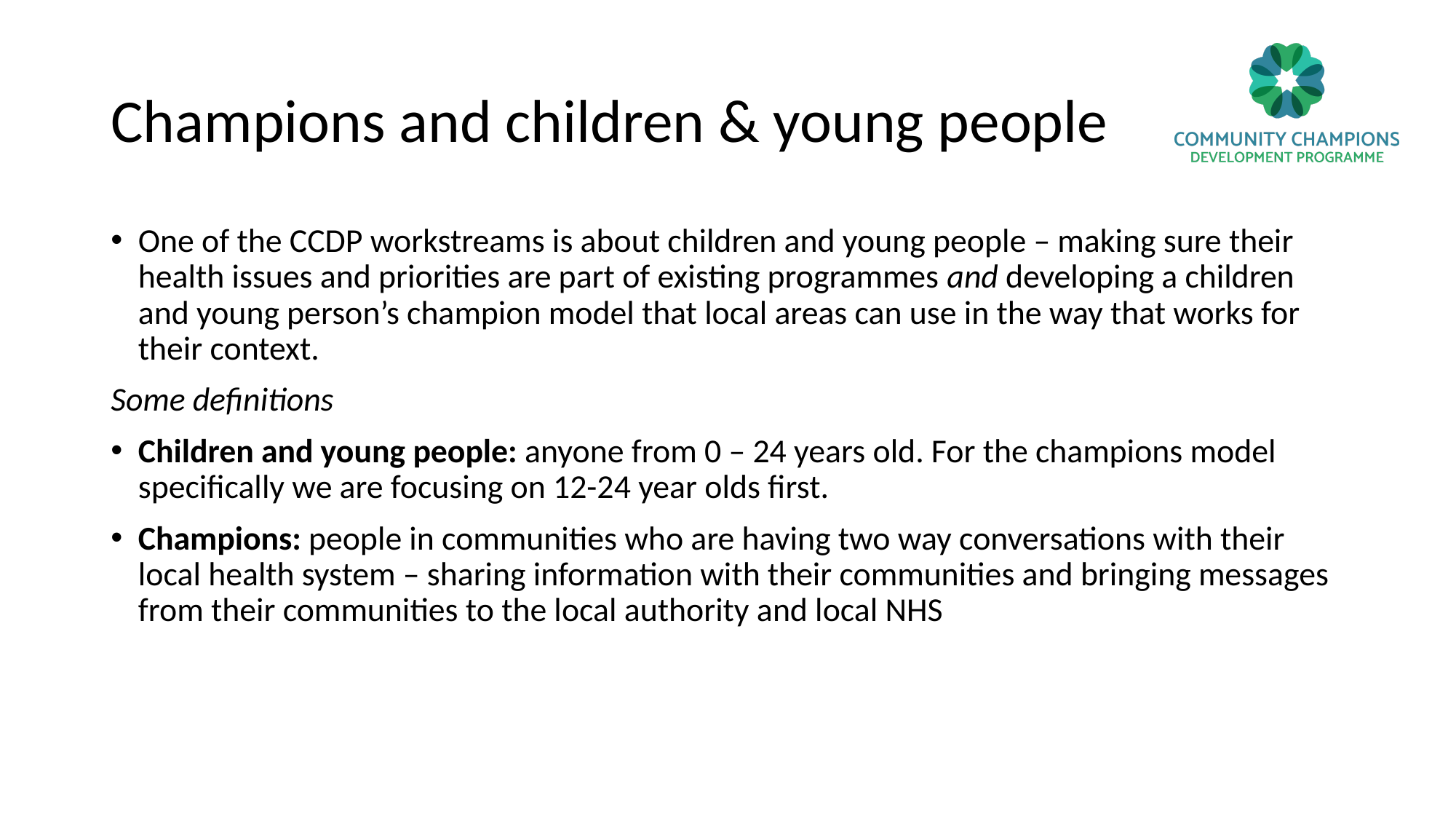

# Champions and children & young people
One of the CCDP workstreams is about children and young people – making sure their health issues and priorities are part of existing programmes and developing a children and young person’s champion model that local areas can use in the way that works for their context.
Some definitions
Children and young people: anyone from 0 – 24 years old. For the champions model specifically we are focusing on 12-24 year olds first.
Champions: people in communities who are having two way conversations with their local health system – sharing information with their communities and bringing messages from their communities to the local authority and local NHS